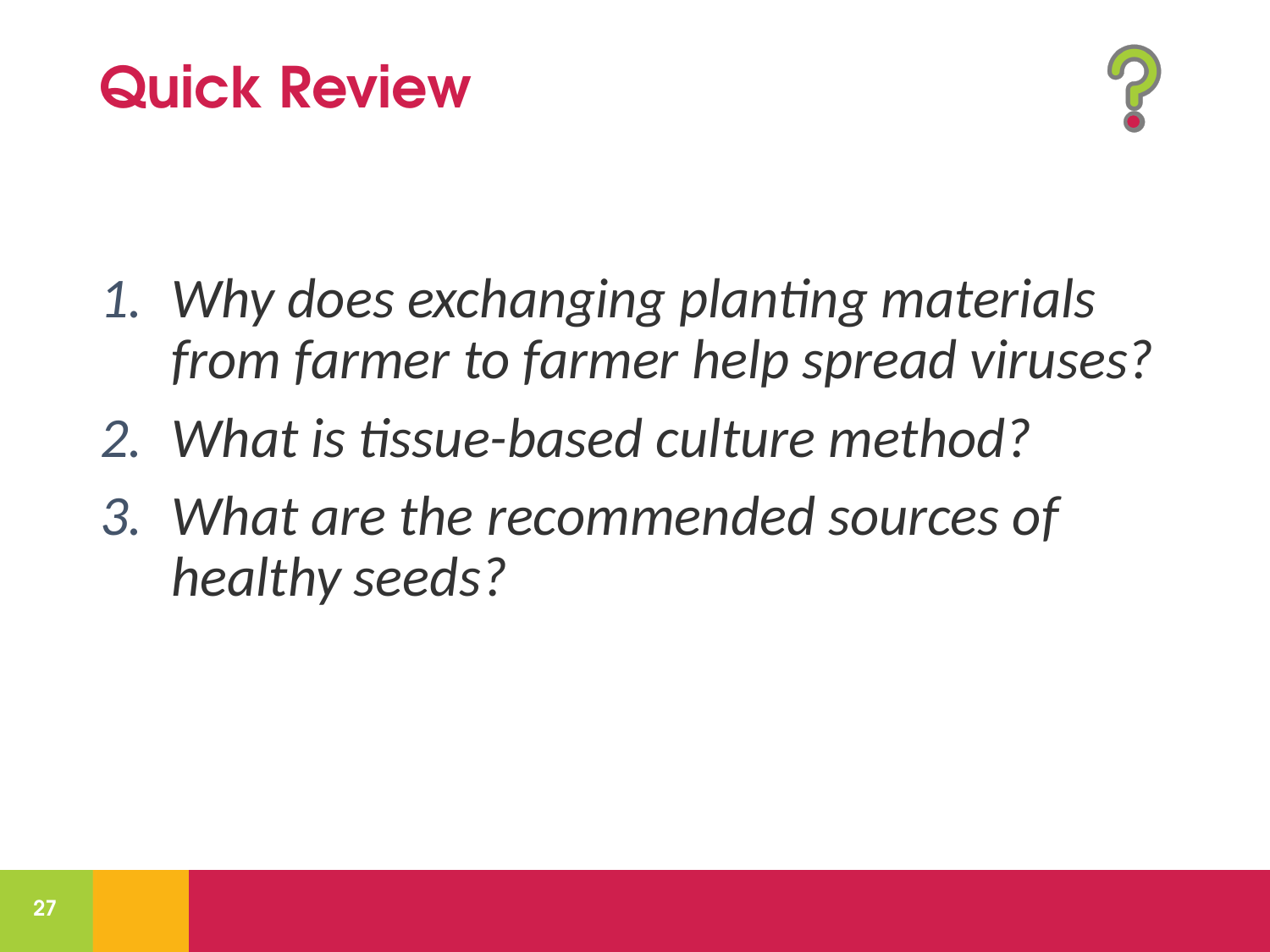

Why does exchanging planting materials from farmer to farmer help spread viruses?
What is tissue-based culture method?
What are the recommended sources of healthy seeds?
27